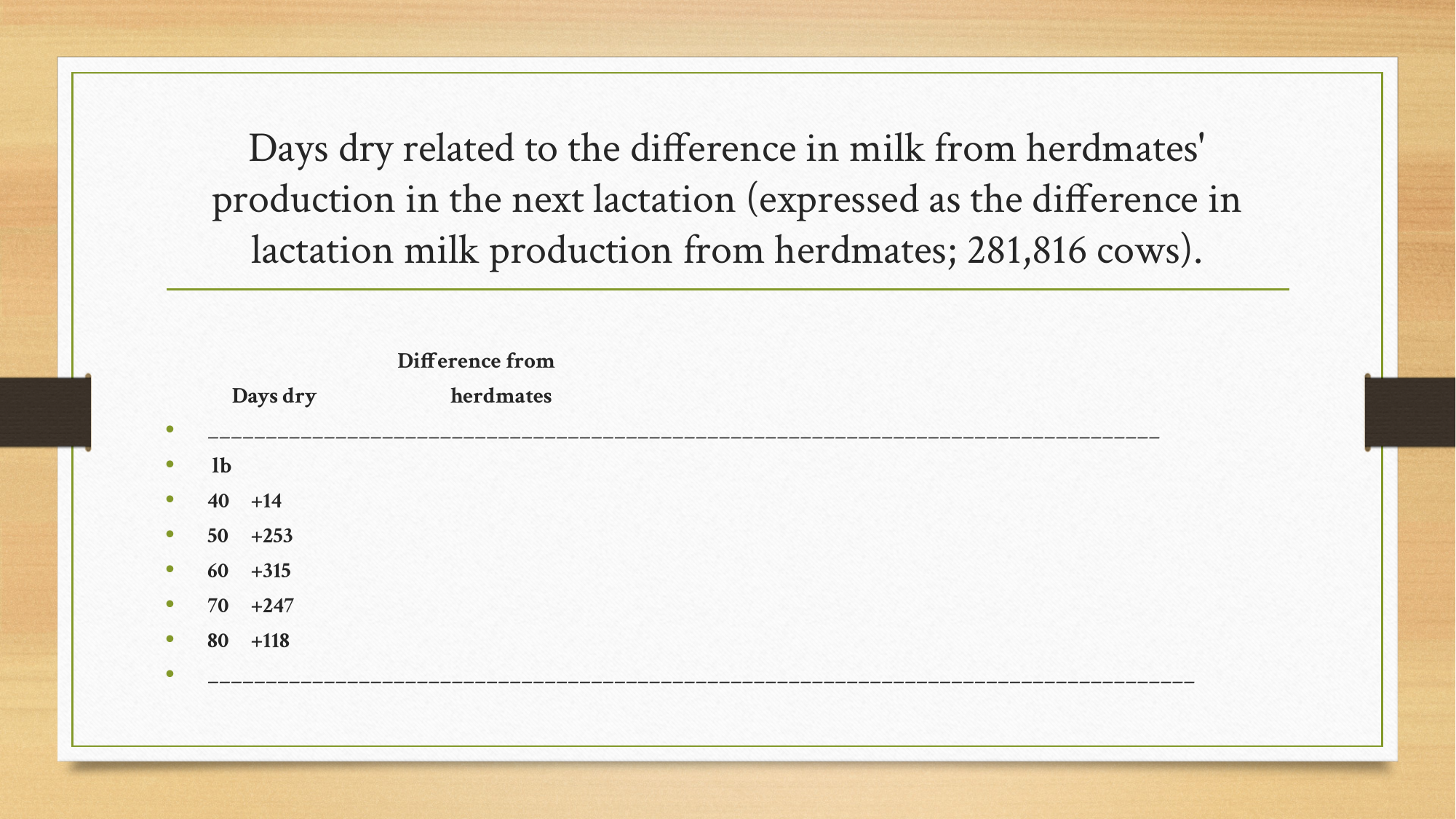

# Days dry related to the difference in milk from herdmates' production in the next lactation (expressed as the difference in lactation milk production from herdmates; 281,816 cows).

					   Difference from
	     Days dry			     herdmates
__________________________________________________________________________________
						 lb
		40				+14
		50				+253
		60				+315
		70				+247
		80				+118
_____________________________________________________________________________________